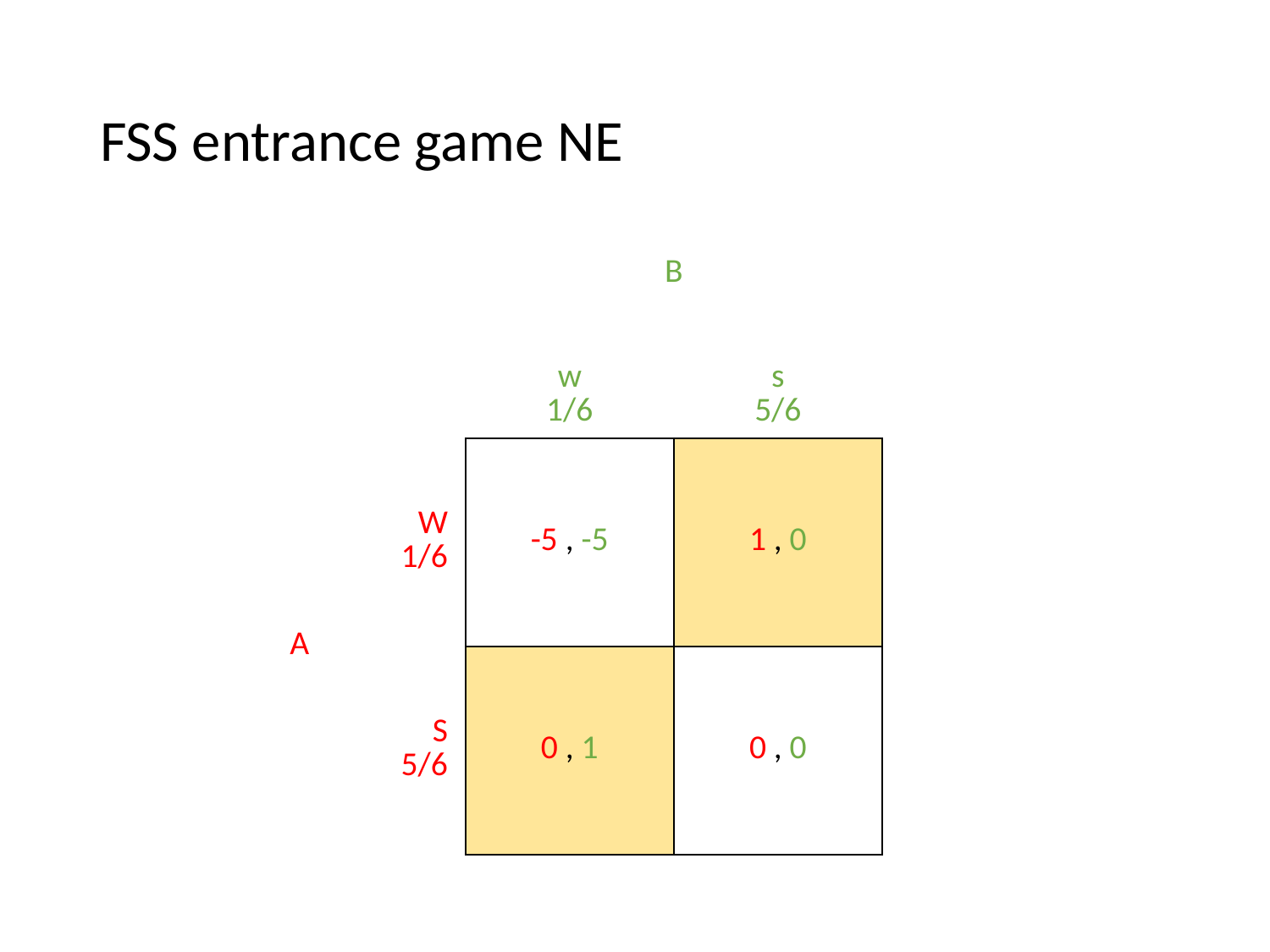

# FSS entrance game NE
|  |  | B |  |
| --- | --- | --- | --- |
|  |  | w 1/6 | s 5/6 |
| A | W 1/6 | -5 , -5 | 1 , 0 |
|  | S 5/6 | 0 , 1 | 0 , 0 |